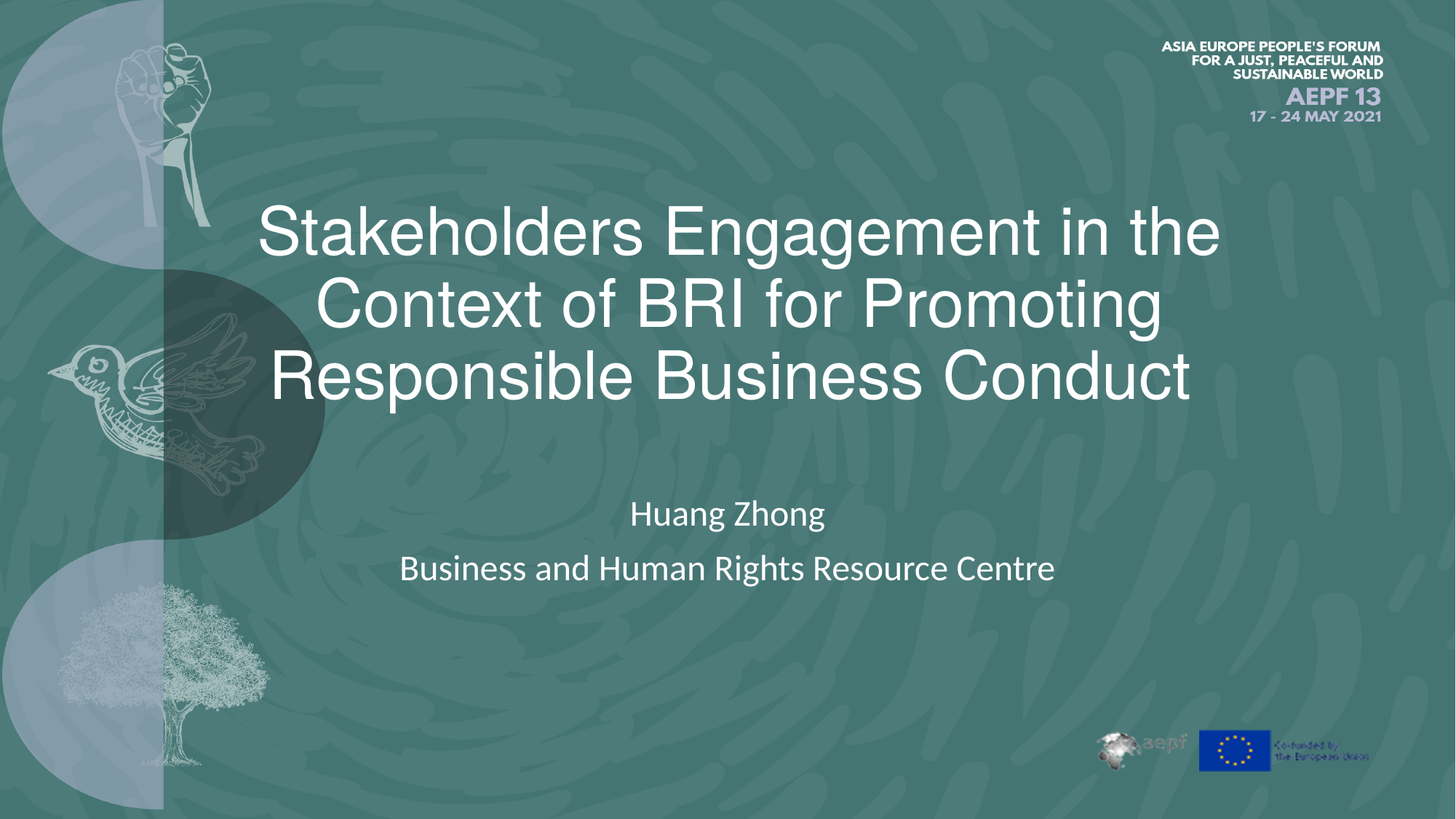

# Stakeholders Engagement in the Context of BRI for Promoting Responsible Business Conduct

Huang Zhong
Business and Human Rights Resource Centre